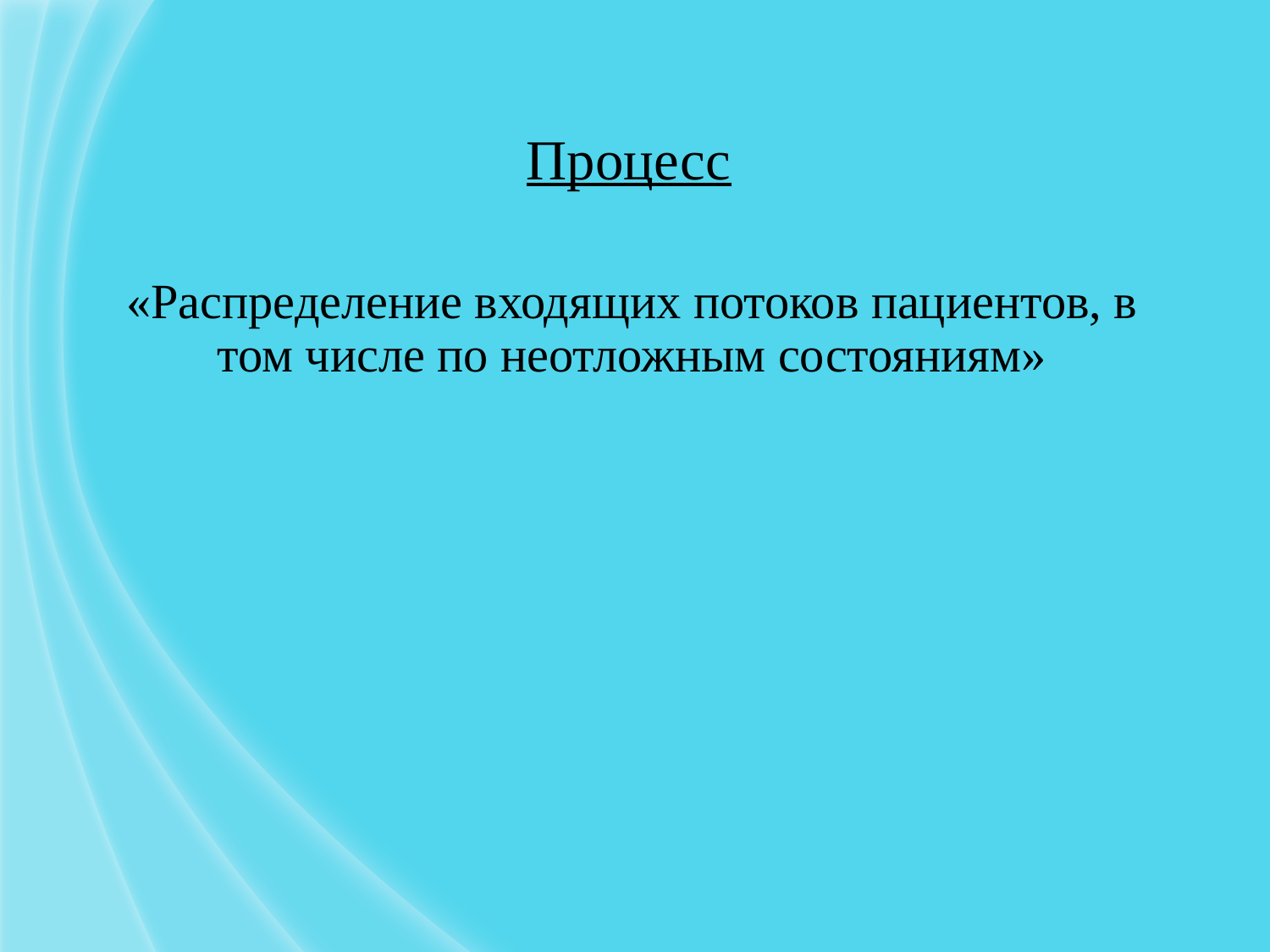

# Процесс
«Распределение входящих потоков пациентов, в том числе по неотложным состояниям»